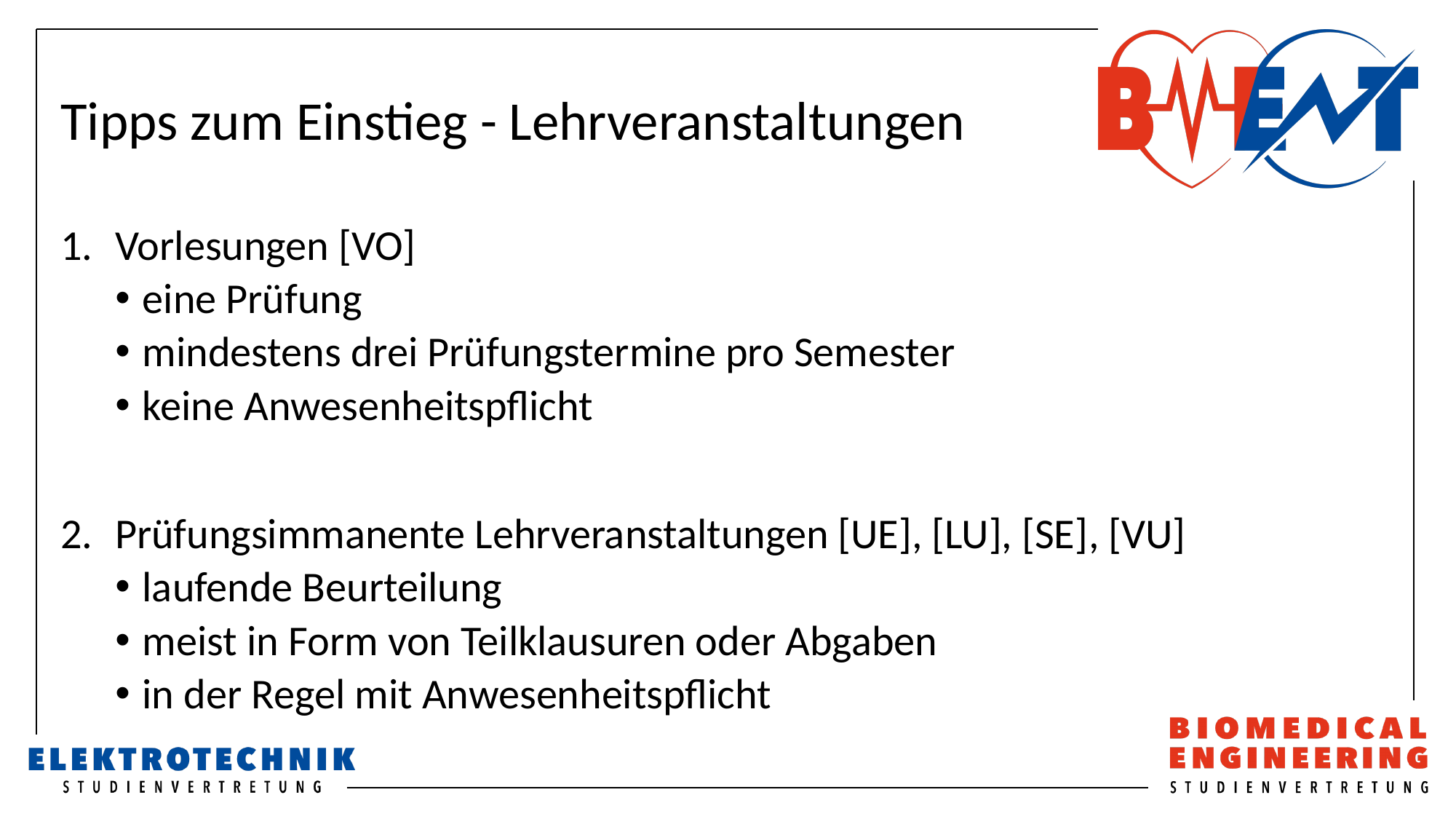

# Tipps zum Einstieg - Lehrveranstaltungen
Vorlesungen [VO]
eine Prüfung
mindestens drei Prüfungstermine pro Semester
keine Anwesenheitspflicht

Prüfungsimmanente Lehrveranstaltungen [UE], [LU], [SE], [VU]
laufende Beurteilung
meist in Form von Teilklausuren oder Abgaben
in der Regel mit Anwesenheitspflicht